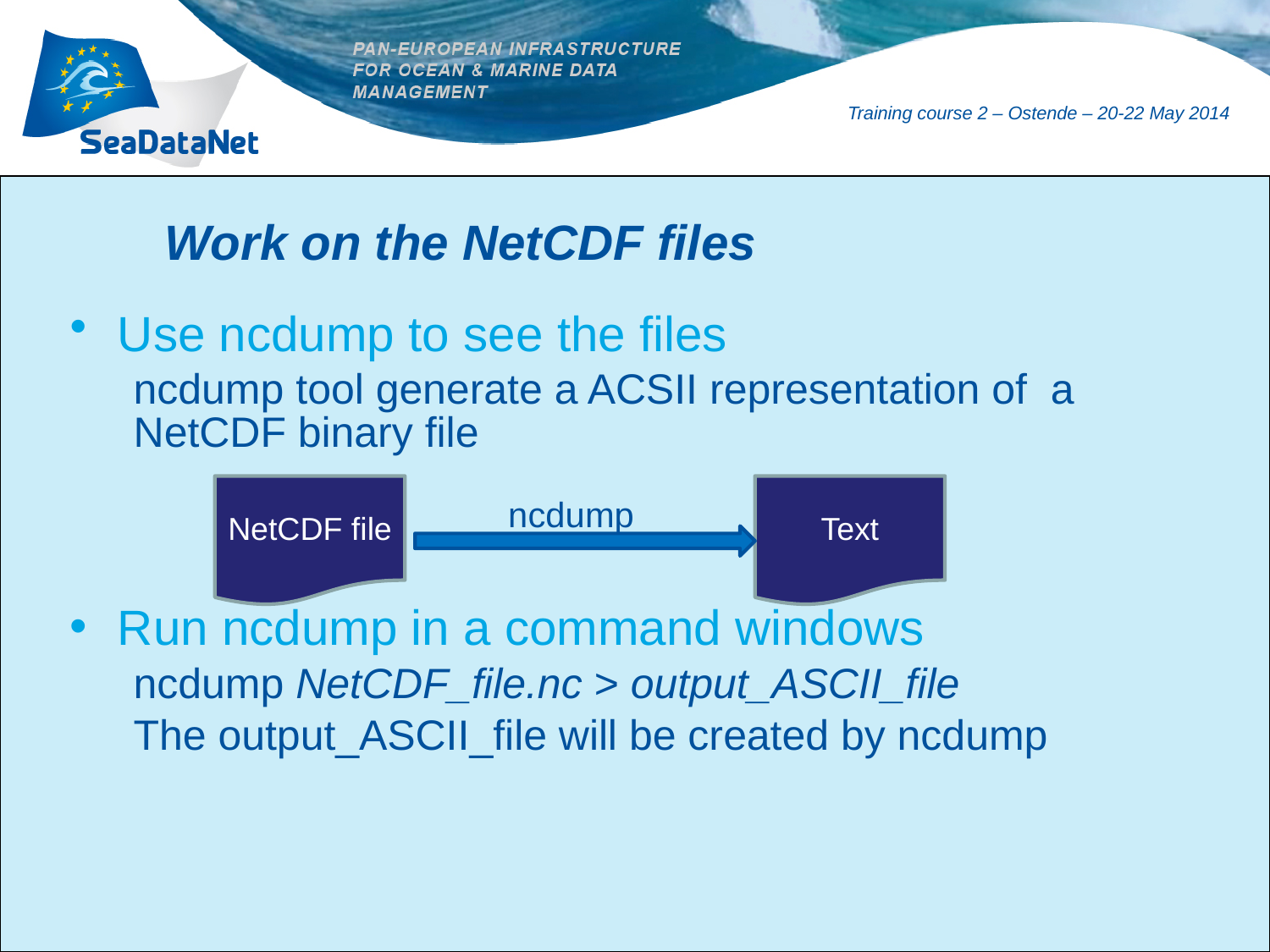

# Work on the NetCDF files
Use ncdump to see the files
ncdump tool generate a ACSII representation of  a NetCDF binary file

Run ncdump in a command windows
ncdump NetCDF_file.nc > output_ASCII_file
The output_ASCII_file will be created by ncdump
NetCDF file
Text
ncdump